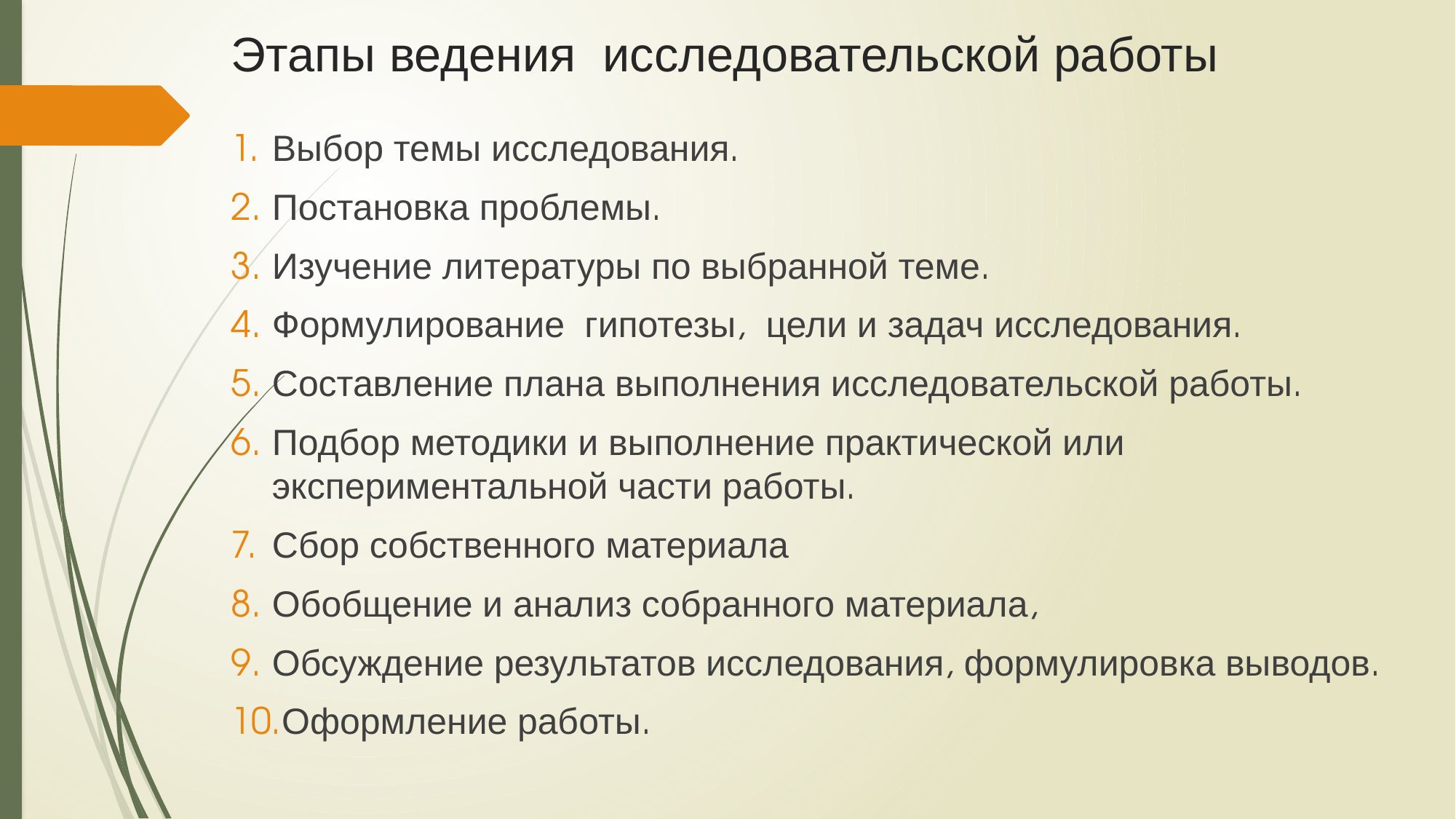

# Этапы ведения  исследовательской работы
Выбор темы исследования.
Постановка проблемы.
Изучение литературы по выбранной теме.
Формулирование  гипотезы,  цели и задач исследования.
Составление плана выполнения исследовательской работы.
Подбор методики и выполнение практической или экспериментальной части работы.
Сбор собственного материала
Обобщение и анализ собранного материала,
Обсуждение результатов исследования, формулировка выводов.
Оформление работы.